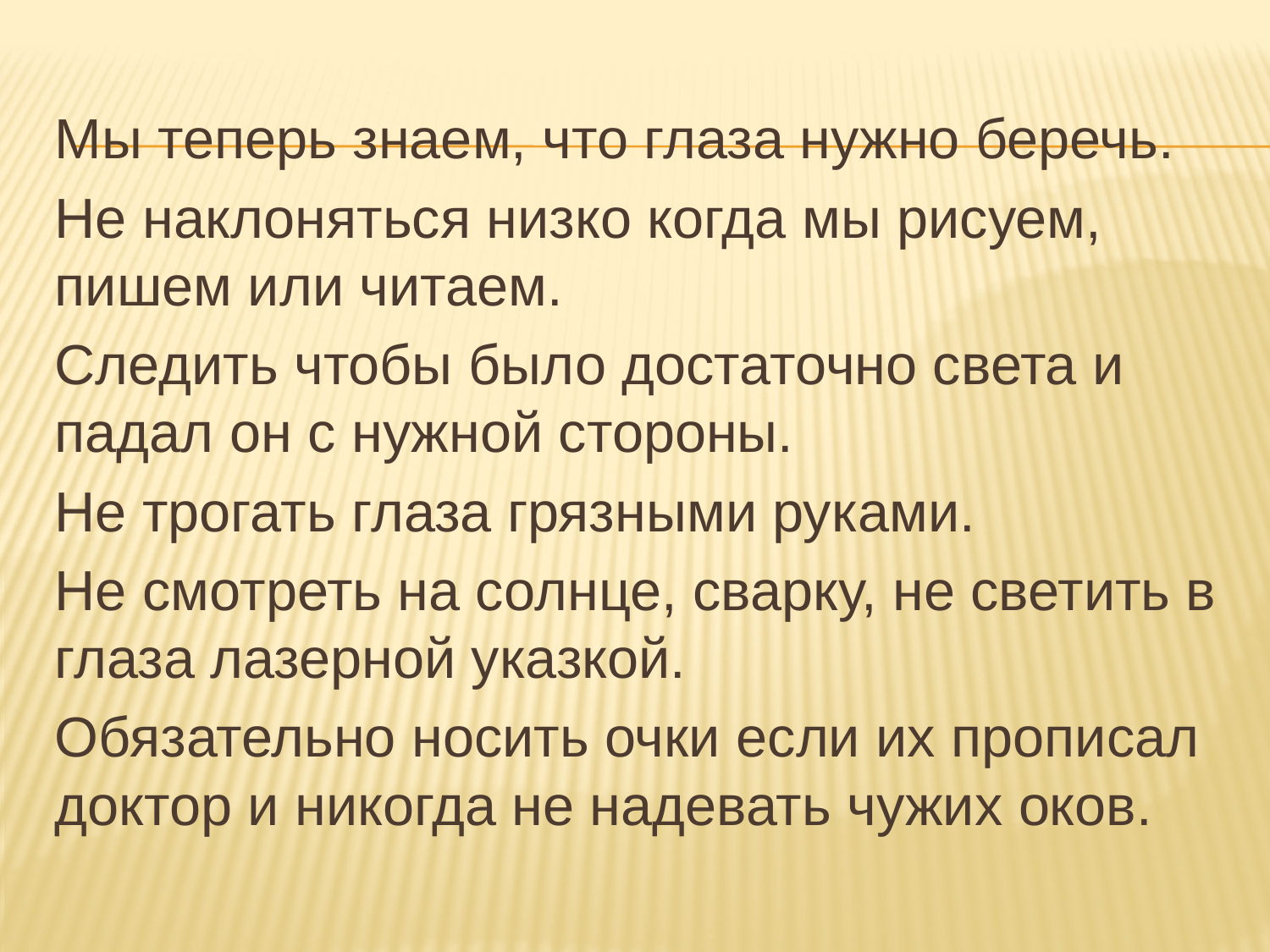

Мы теперь знаем, что глаза нужно беречь.
Не наклоняться низко когда мы рисуем, пишем или читаем.
Следить чтобы было достаточно света и  падал он с нужной стороны.
Не трогать глаза грязными руками.
Не смотреть на солнце, сварку, не светить в глаза лазерной указкой.
Обязательно носить очки если их прописал доктор и никогда не надевать чужих оков.